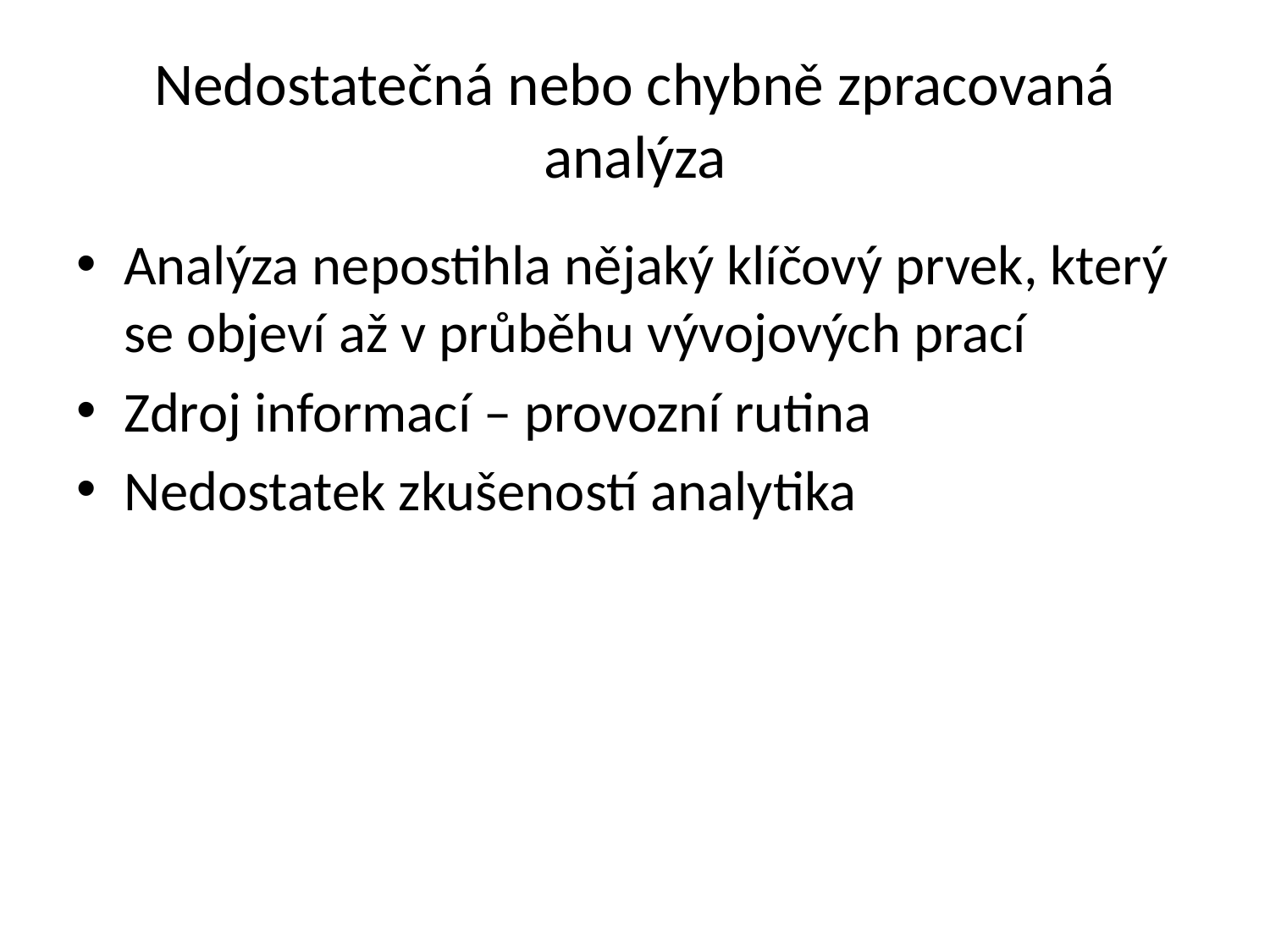

# Nedostatečná nebo chybně zpracovaná analýza
Analýza nepostihla nějaký klíčový prvek, který se objeví až v průběhu vývojových prací
Zdroj informací – provozní rutina
Nedostatek zkušeností analytika